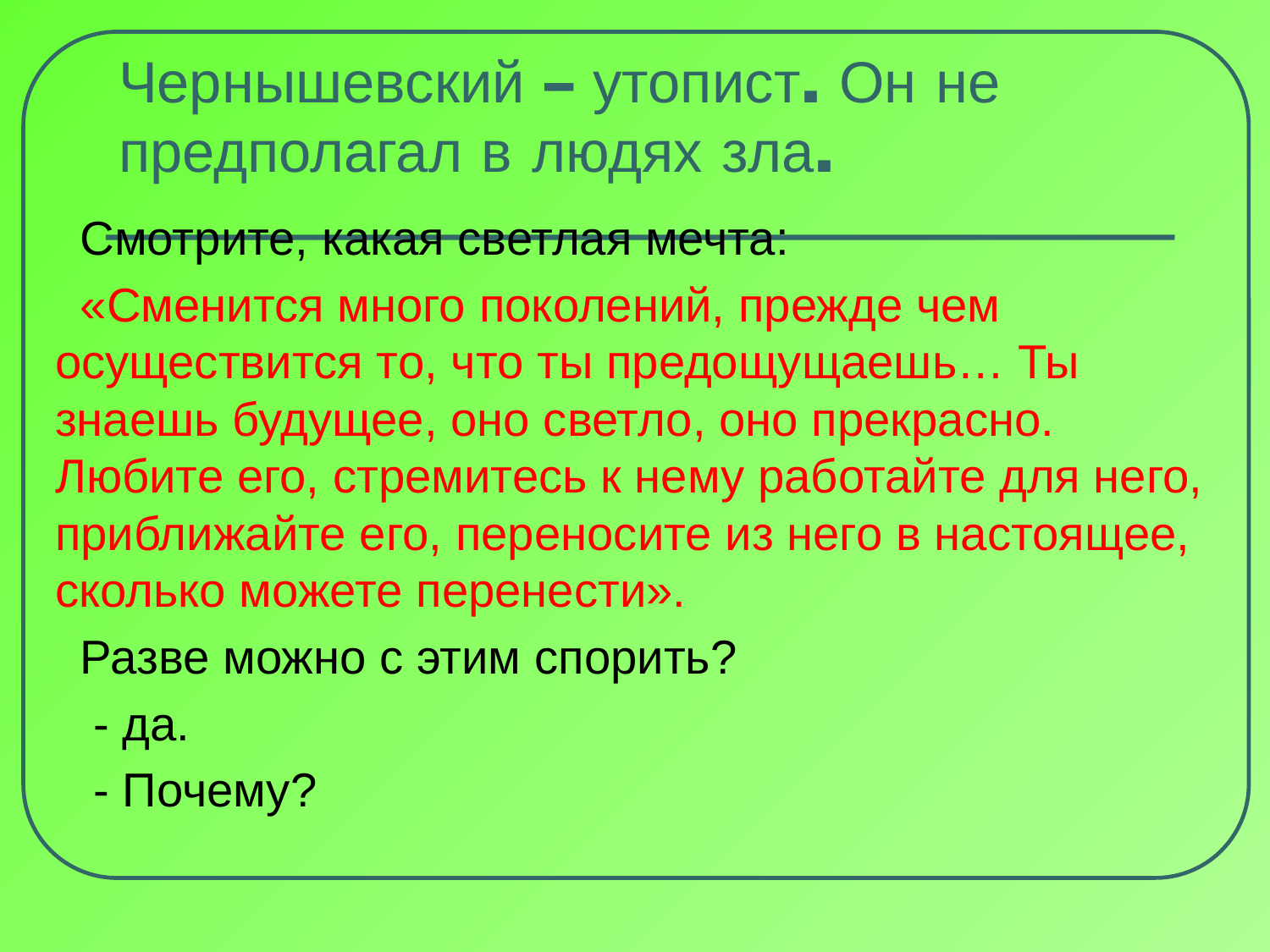

# Чернышевский – утопист. Он не предполагал в людях зла.
Смотрите, какая светлая мечта:
«Сменится много поколений, прежде чем осуществится то, что ты предощущаешь… Ты знаешь будущее, оно светло, оно прекрасно. Любите его, стремитесь к нему работайте для него, приближайте его, переносите из него в настоящее, сколько можете перенести».
Разве можно с этим спорить?
 - да.
 - Почему?